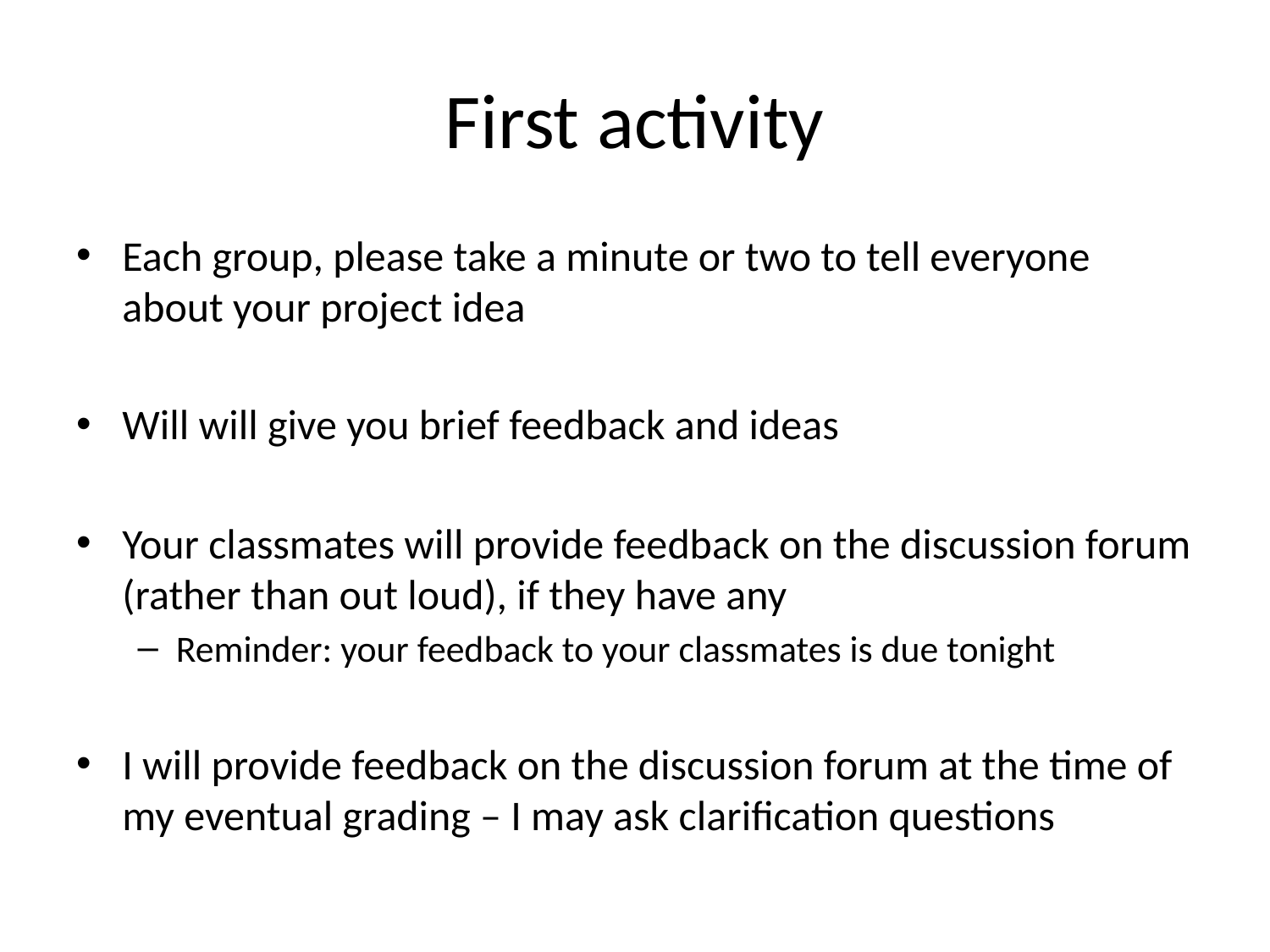

# First activity
Each group, please take a minute or two to tell everyone about your project idea

Will will give you brief feedback and ideas

Your classmates will provide feedback on the discussion forum (rather than out loud), if they have any
Reminder: your feedback to your classmates is due tonight

I will provide feedback on the discussion forum at the time of my eventual grading – I may ask clarification questions